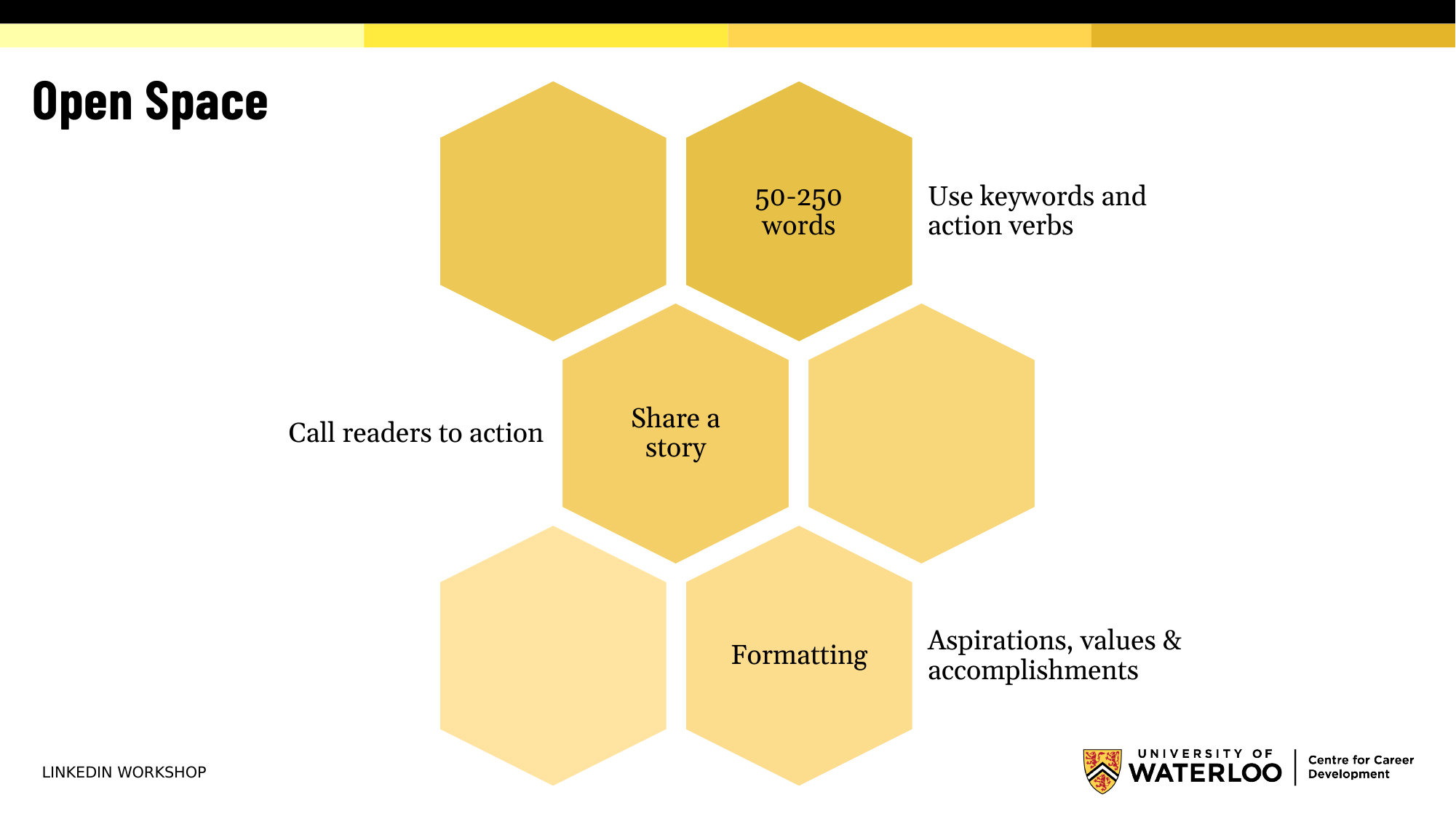

# Open Space
50-250 words
Use keywords and action verbs

Share a story
Call readers to action

Formatting
Aspirations, values & accomplishments

all readers to action
Aspirations, values and accomplishments
LINKEDIN WORKSHOP